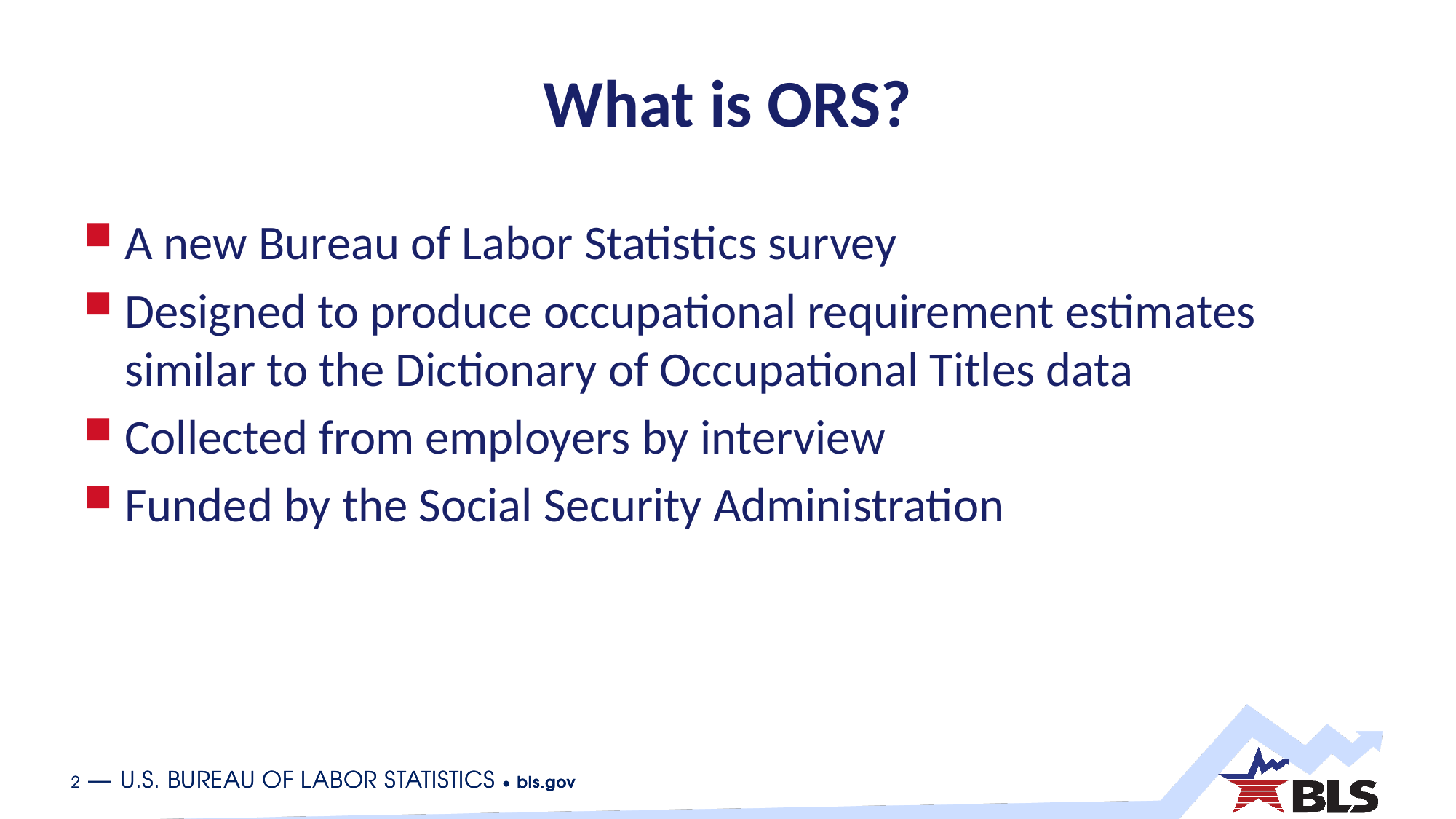

# What is ORS?
A new Bureau of Labor Statistics survey
Designed to produce occupational requirement estimates similar to the Dictionary of Occupational Titles data
Collected from employers by interview
Funded by the Social Security Administration